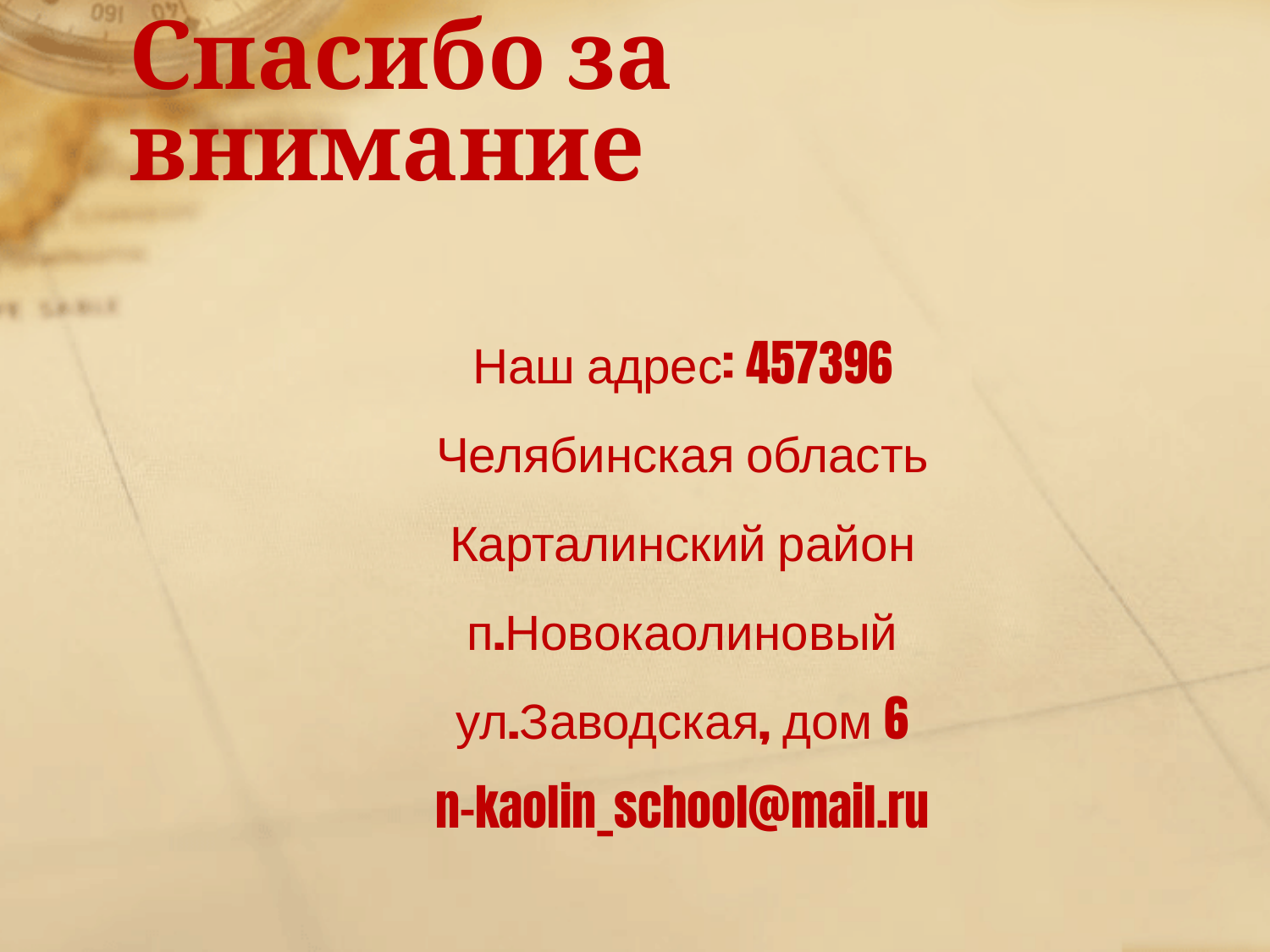

# Спасибо за внимание
Наш адрес: 457396
Челябинская область
Карталинский район
п.Новокаолиновый
ул.Заводская, дом 6
n-kaolin_school@mail.ru